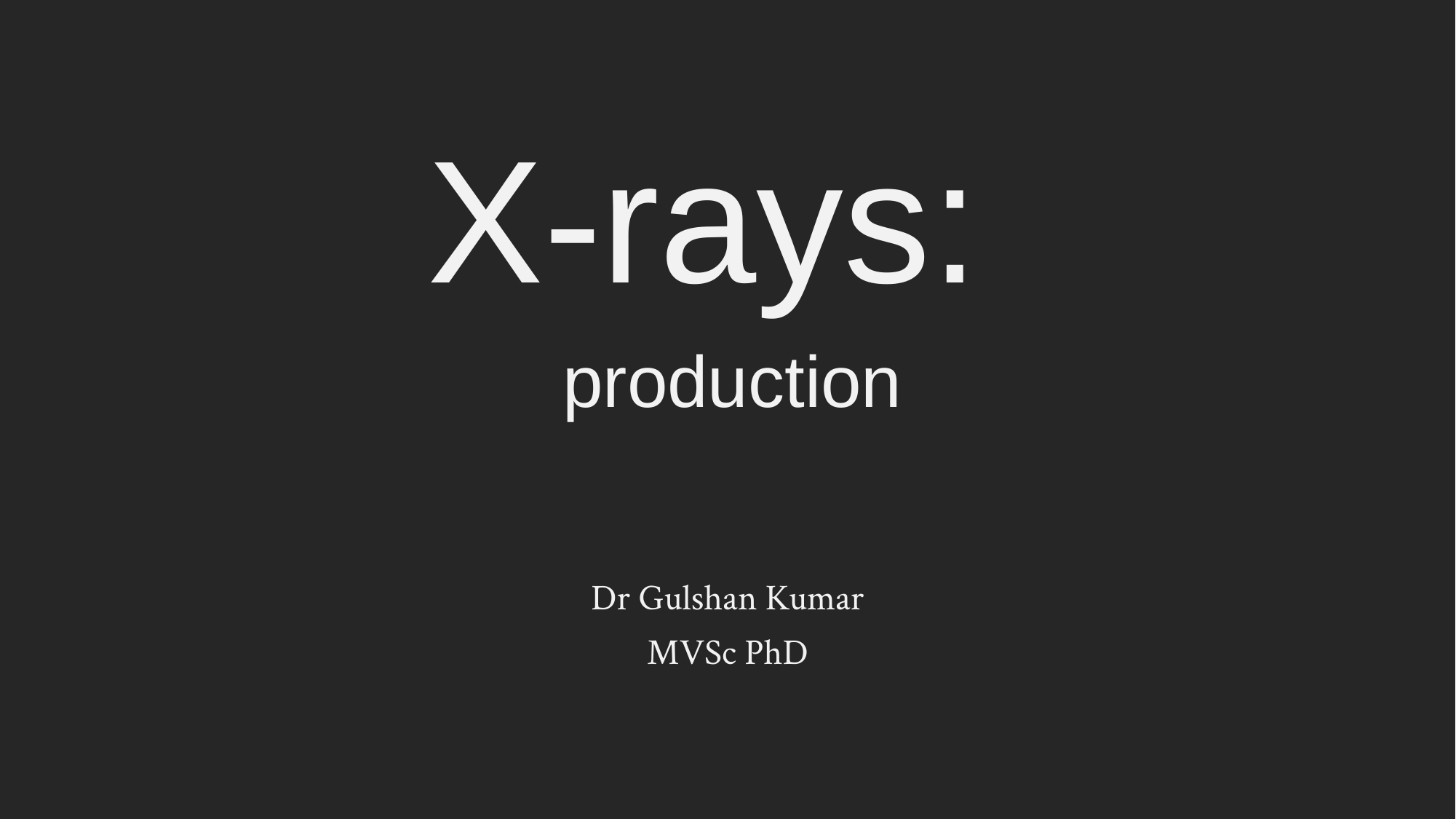

# X-rays:
production
Dr Gulshan Kumar
MVSc PhD